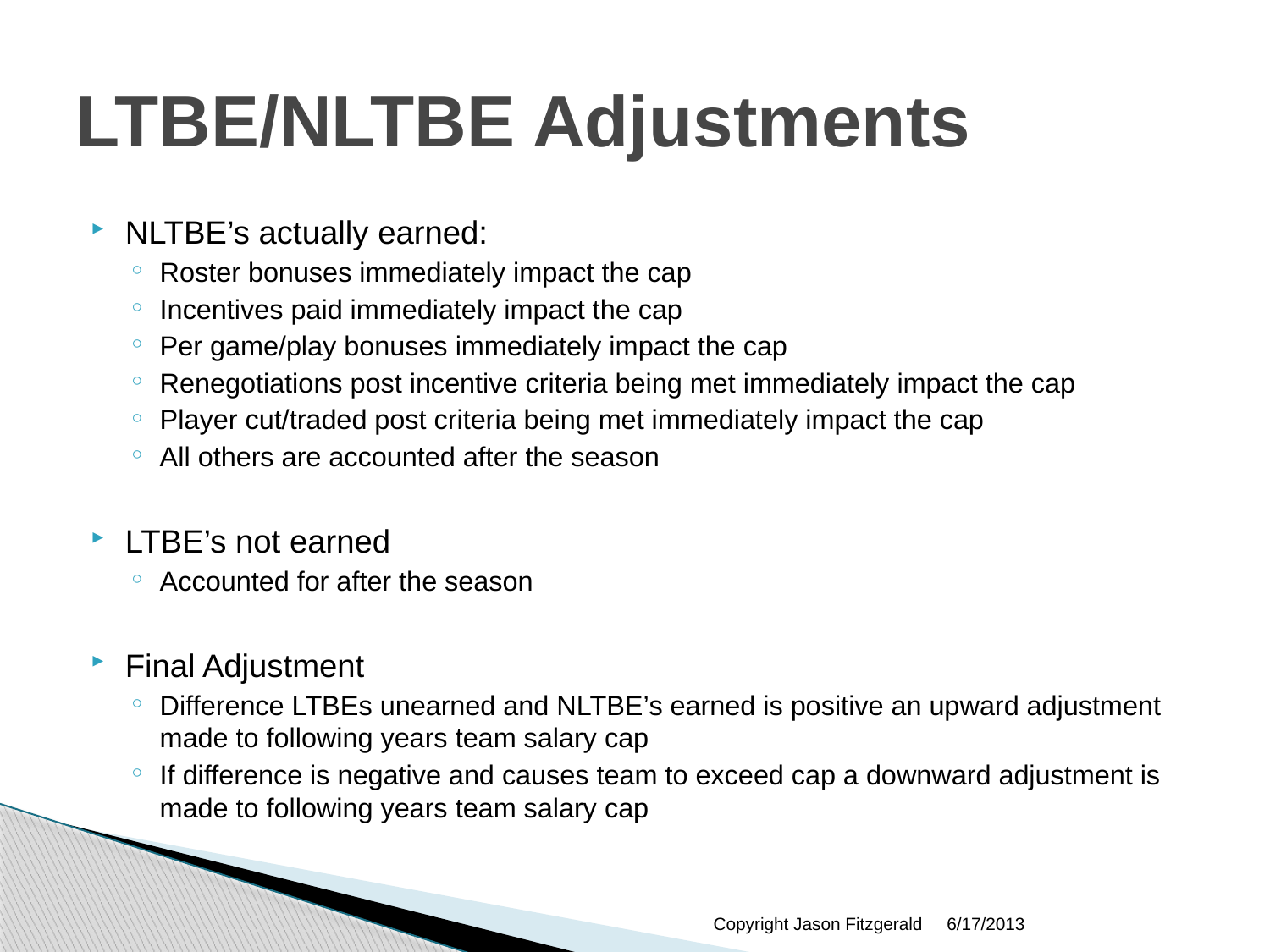

# LTBE/NLTBE Adjustments
NLTBE’s actually earned:
Roster bonuses immediately impact the cap
Incentives paid immediately impact the cap
Per game/play bonuses immediately impact the cap
Renegotiations post incentive criteria being met immediately impact the cap
Player cut/traded post criteria being met immediately impact the cap
All others are accounted after the season

LTBE’s not earned
Accounted for after the season

Final Adjustment
Difference LTBEs unearned and NLTBE’s earned is positive an upward adjustment made to following years team salary cap
If difference is negative and causes team to exceed cap a downward adjustment is made to following years team salary cap

Copyright Jason Fitzgerald
6/17/2013